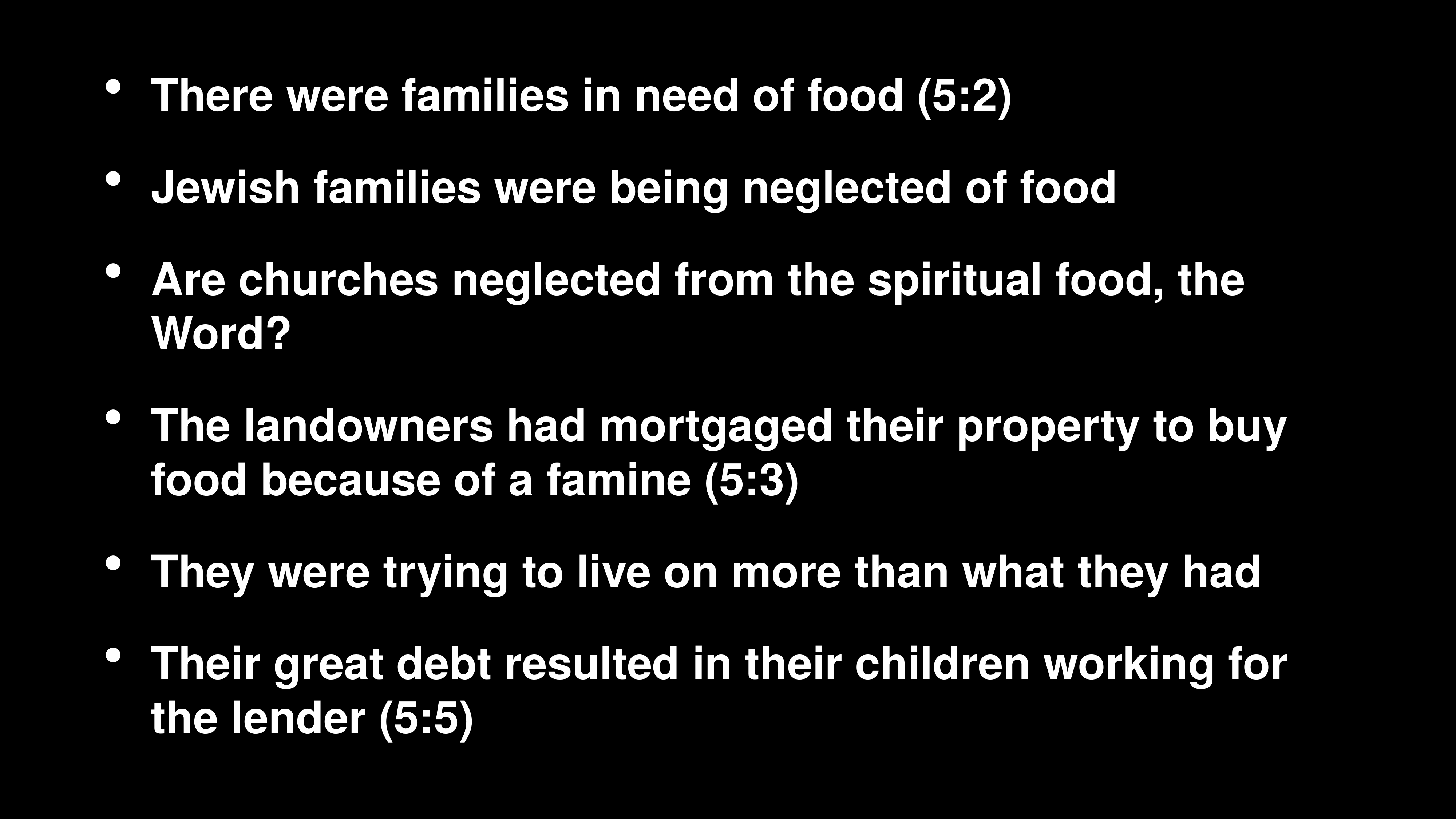

There were families in need of food (5:2)
Jewish families were being neglected of food
Are churches neglected from the spiritual food, the Word?
The landowners had mortgaged their property to buy food because of a famine (5:3)
They were trying to live on more than what they had
Their great debt resulted in their children working for the lender (5:5)